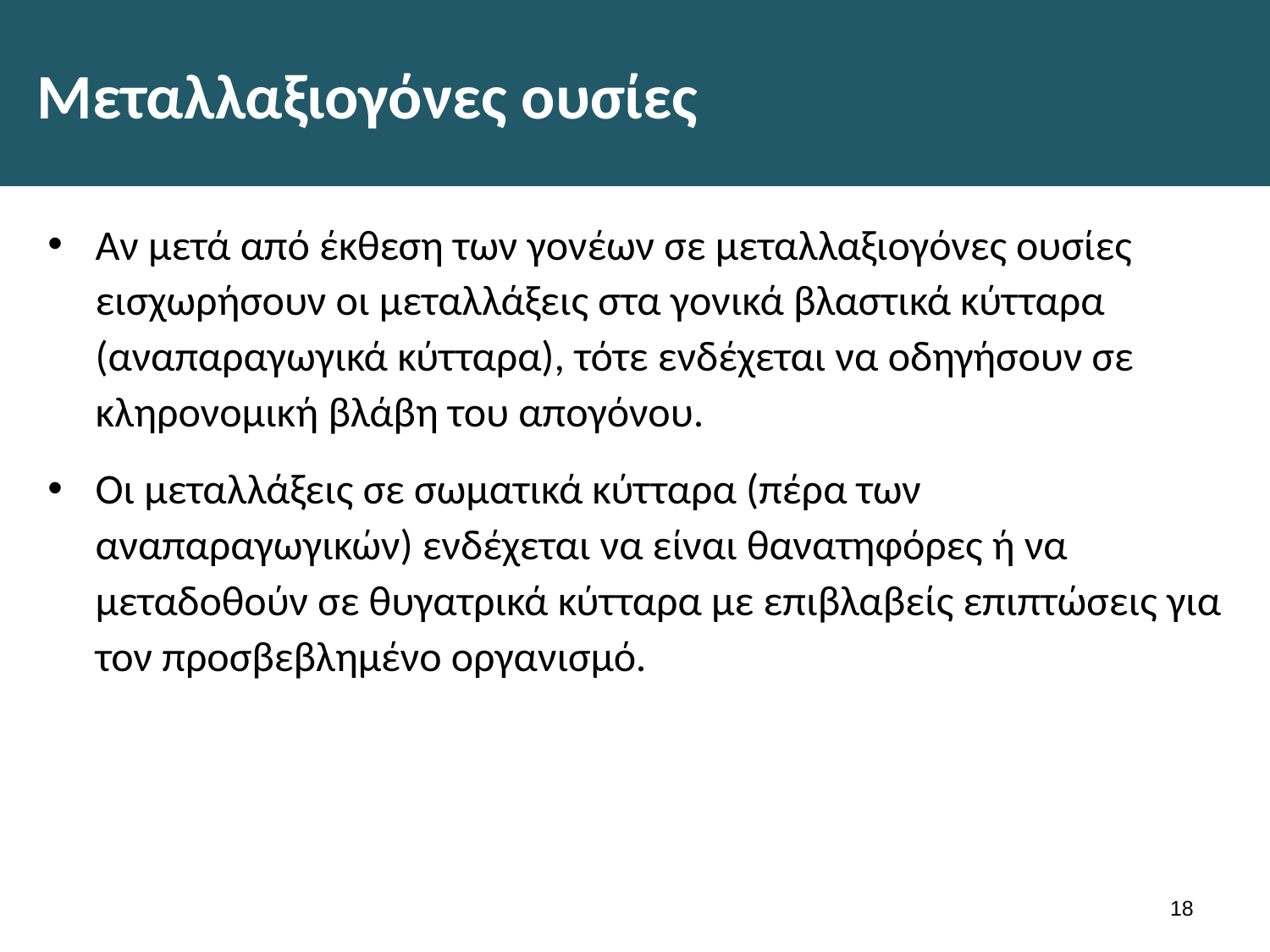

# Μεταλλαξιογόνες ουσίες
Αν μετά από έκθεση των γονέων σε μεταλλαξιογόνες ουσίες εισχωρήσουν οι μεταλλάξεις στα γονικά βλαστικά κύτταρα (αναπαραγωγικά κύτταρα), τότε ενδέχεται να οδηγήσουν σε κληρονομική βλάβη του απογόνου.
Οι μεταλλάξεις σε σωματικά κύτταρα (πέρα των αναπαραγωγικών) ενδέχεται να είναι θανατηφόρες ή να μεταδοθούν σε θυγατρικά κύτταρα με επιβλαβείς επιπτώσεις για τον προσβεβλημένο οργανισμό.
18